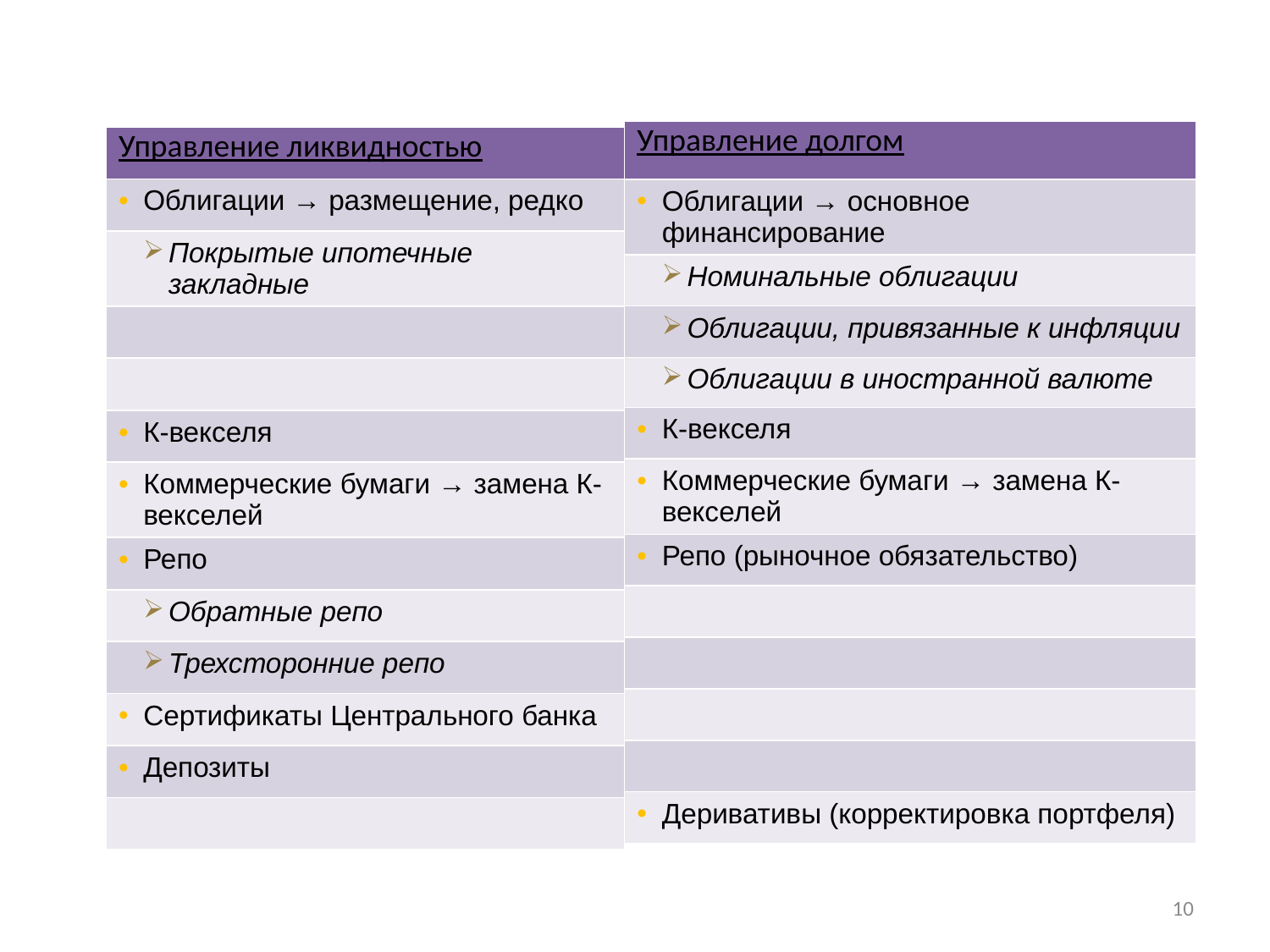

| Управление долгом |
| --- |
| Облигации → основное финансирование |
| Номинальные облигации |
| Облигации, привязанные к инфляции |
| Облигации в иностранной валюте |
| К-векселя |
| Коммерческие бумаги → замена К-векселей |
| Репо (рыночное обязательство) |
|  |
|  |
|  |
|  |
| Деривативы (корректировка портфеля) |
| Управление ликвидностью |
| --- |
| Облигации → размещение, редко |
| Покрытые ипотечные закладные |
|  |
|  |
| К-векселя |
| Коммерческие бумаги → замена К-векселей |
| Репо |
| Обратные репо |
| Трехсторонние репо |
| Сертификаты Центрального банка |
| Депозиты |
|  |
10